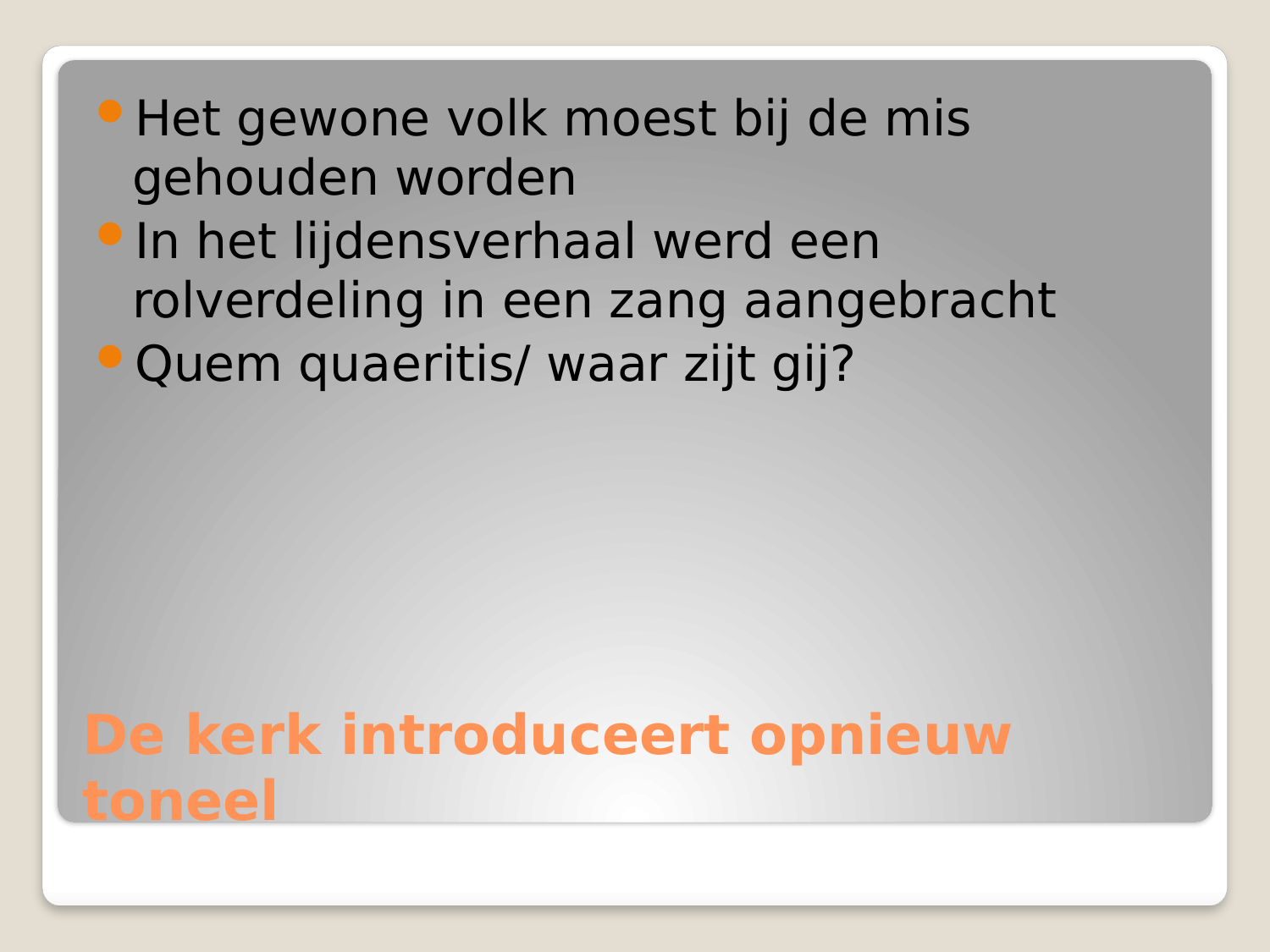

Het gewone volk moest bij de mis gehouden worden
In het lijdensverhaal werd een  rolverdeling in een zang aangebracht
Quem quaeritis/ waar zijt gij?
# De kerk introduceert opnieuw toneel